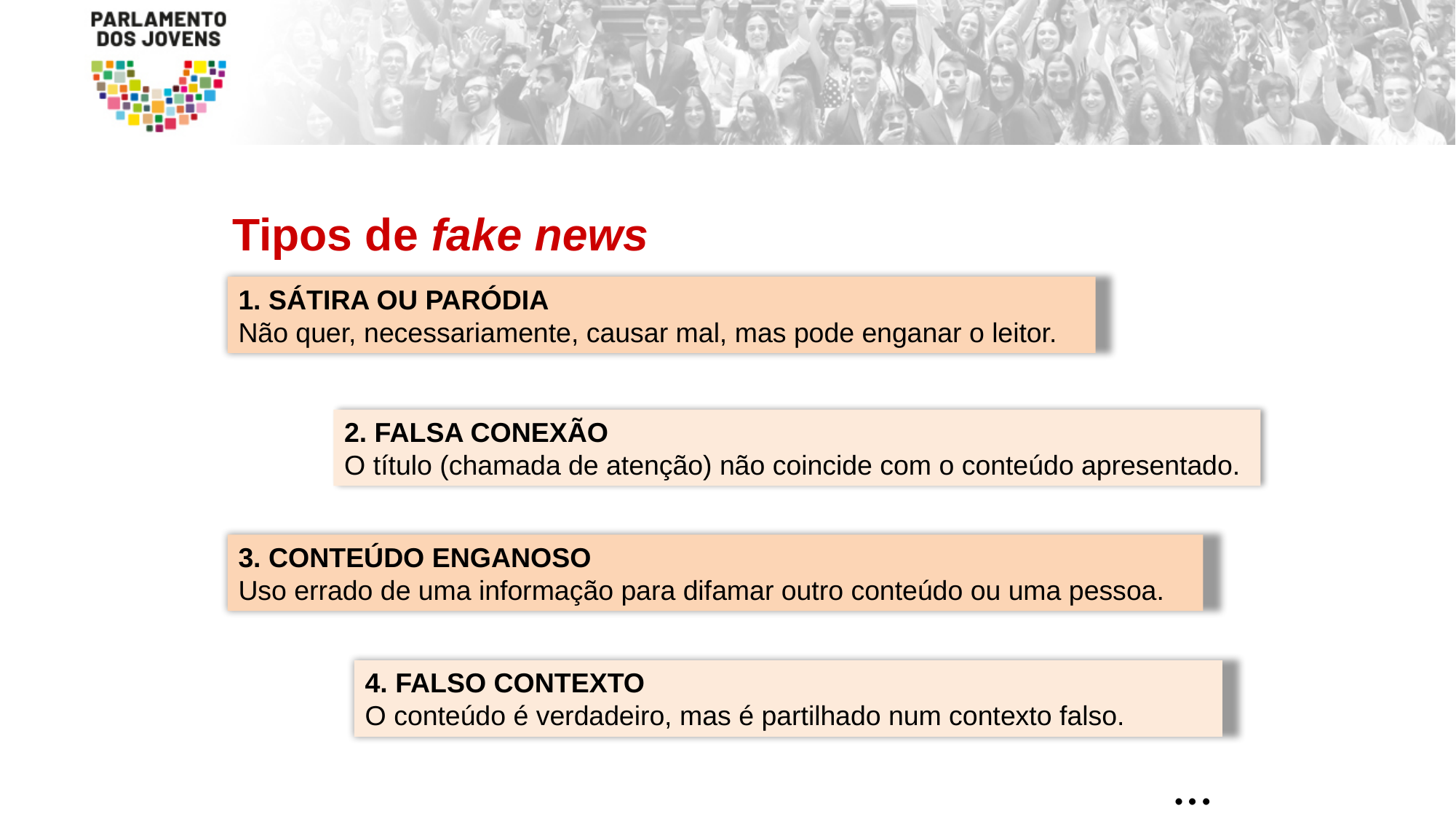

Tipos de fake news
1. SÁTIRA OU PARÓDIA
Não quer, necessariamente, causar mal, mas pode enganar o leitor.
3. CONTEÚDO ENGANOSO
Uso errado de uma informação para difamar outro conteúdo ou uma pessoa.
4. FALSO CONTEXTO
O conteúdo é verdadeiro, mas é partilhado num contexto falso.
2. FALSA CONEXÃO
O título (chamada de atenção) não coincide com o conteúdo apresentado.
…